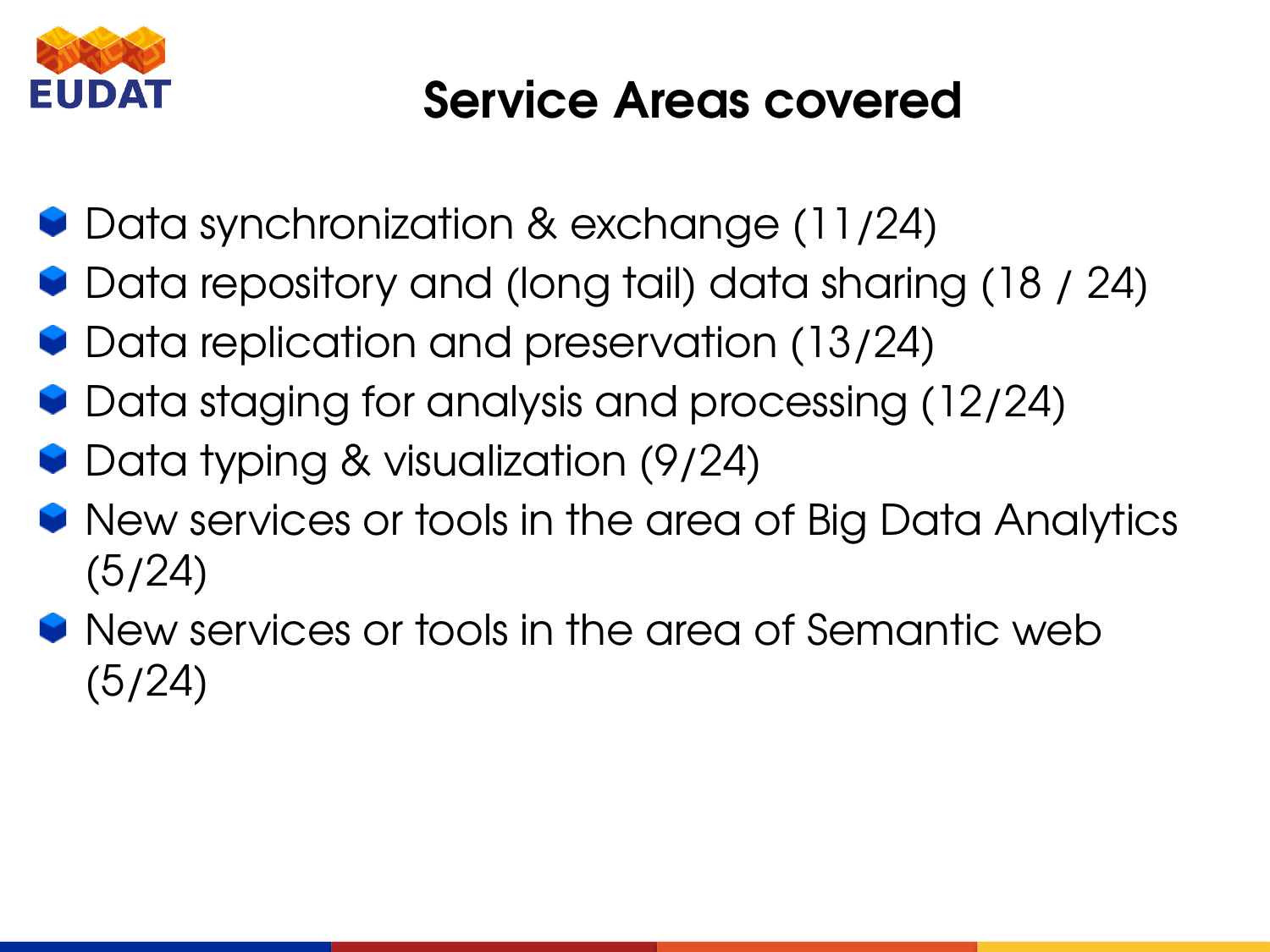

# Service Areas covered
Data synchronization & exchange (11/24)
Data repository and (long tail) data sharing (18 / 24)
Data replication and preservation (13/24)
Data staging for analysis and processing (12/24)
Data typing & visualization (9/24)
New services or tools in the area of Big Data Analytics (5/24)
New services or tools in the area of Semantic web (5/24)